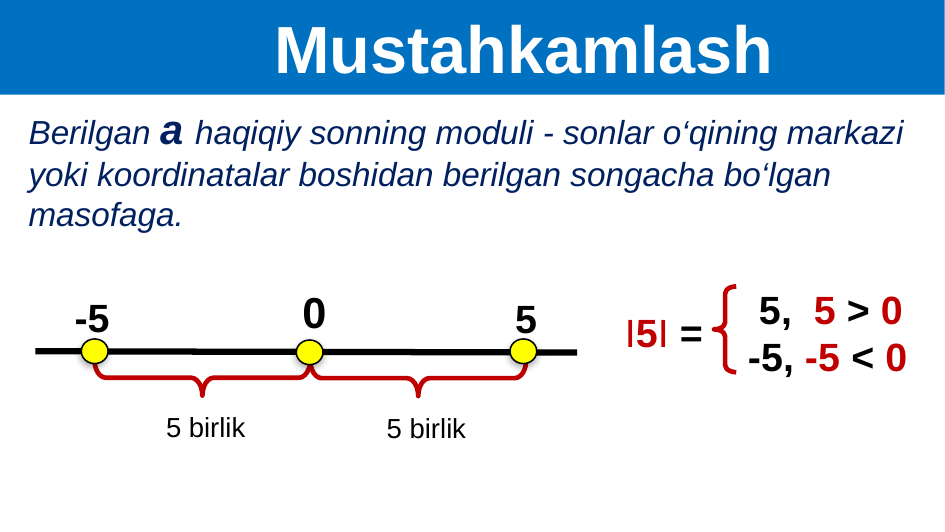

Mustahkamlash
Berilgan a haqiqiy sonning moduli - sonlar o‘qining markazi yoki koordinatalar boshidan berilgan songacha bo‘lgan masofaga.

0
 5,  5 > 0
-5, -5 < 0
-5
5

I5I =
∙
∙

5 birlik
5 birlik